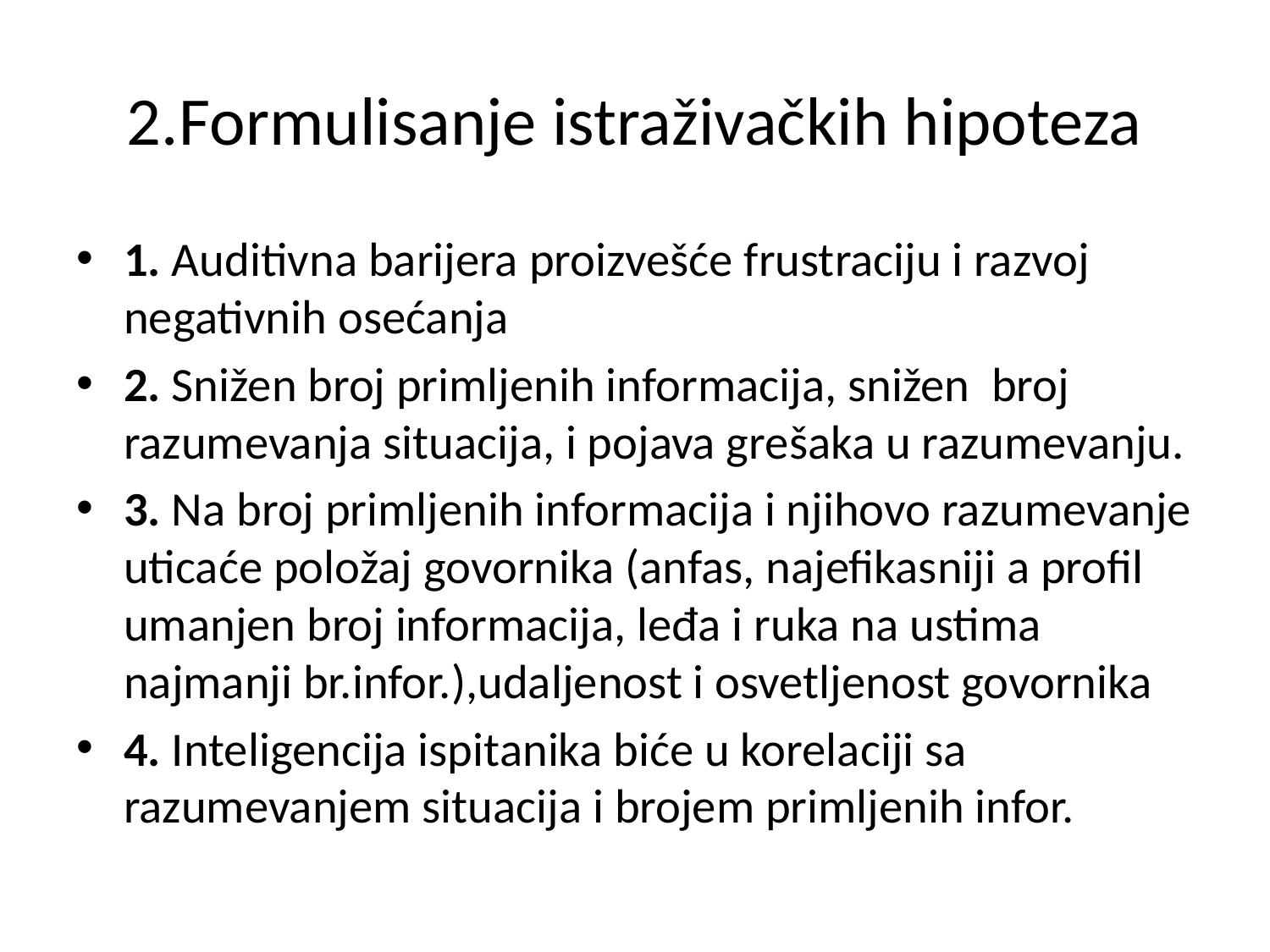

# 2.Formulisanje istraživačkih hipoteza
1. Auditivna barijera proizvešće frustraciju i razvoj negativnih osećanja
2. Snižen broj primljenih informacija, snižen  broj razumevanja situacija, i pojava grešaka u razumevanju.
3. Na broj primljenih informacija i njihovo razumevanje uticaće položaj govornika (anfas, najefikasniji a profil umanjen broj informacija, leđa i ruka na ustima najmanji br.infor.),udaljenost i osvetljenost govornika
4. Inteligencija ispitanika biće u korelaciji sa razumevanjem situacija i brojem primljenih infor.